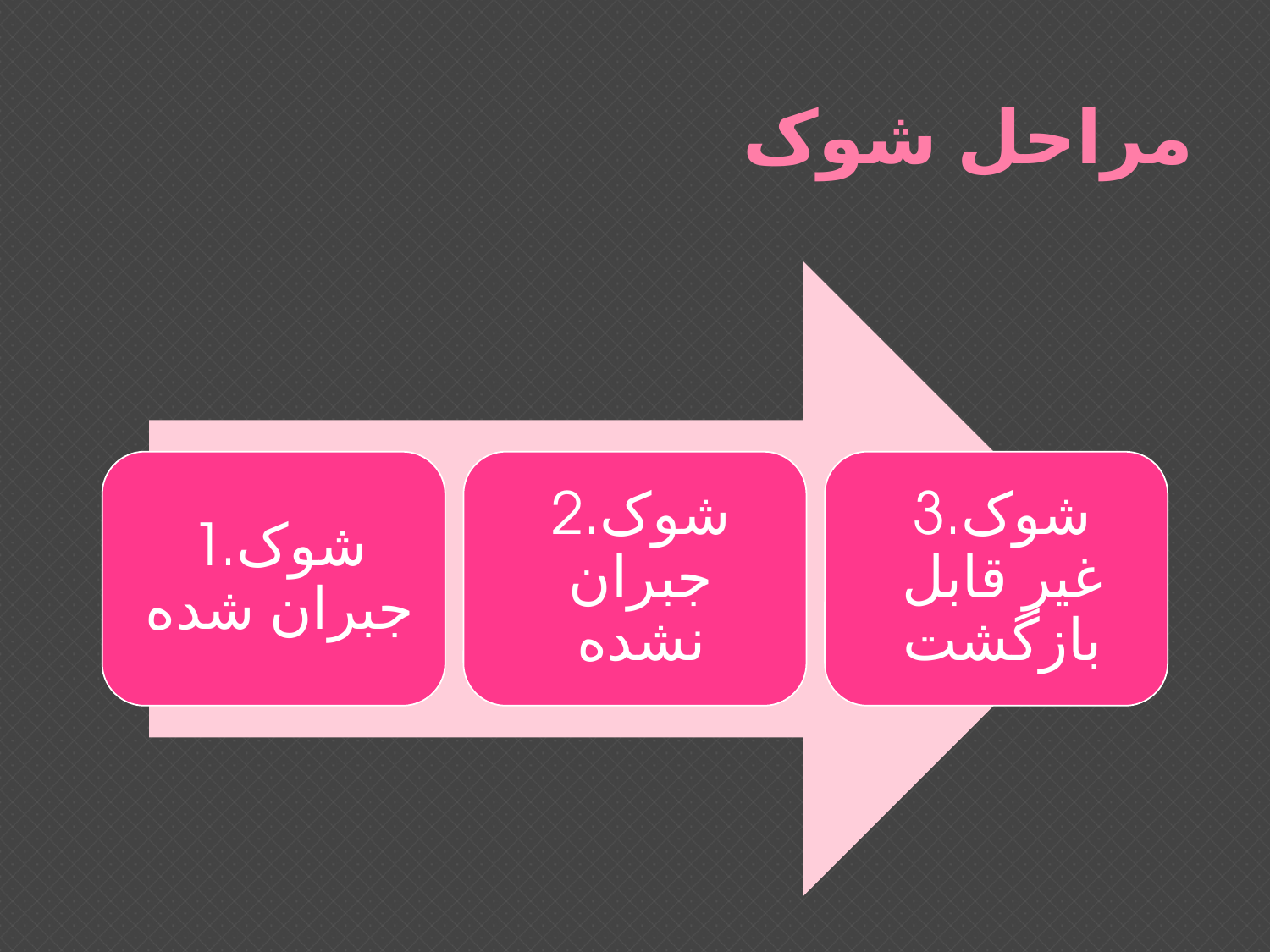

# مراحل شوک
1.شوک جبران شده
2.شوک جبران نشده
3.شوک غیر قابل بازگشت